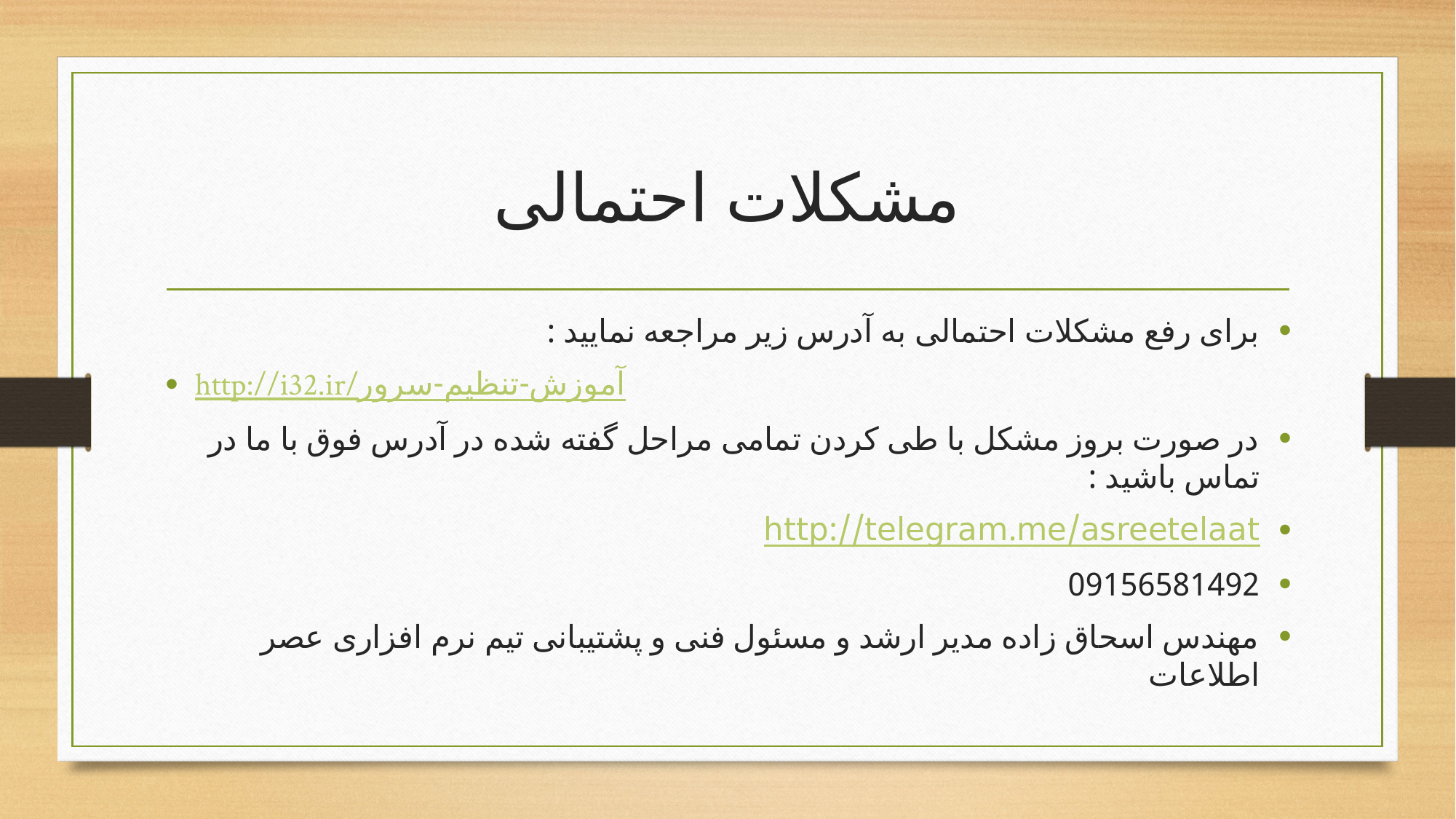

# مشکلات احتمالی
برای رفع مشکلات احتمالی به آدرس زیر مراجعه نمایید :
http://i32.ir/آموزش-تنظیم-سرور
در صورت بروز مشکل با طی کردن تمامی مراحل گفته شده در آدرس فوق با ما در تماس باشید :
http://telegram.me/asreetelaat
09156581492
مهندس اسحاق زاده مدیر ارشد و مسئول فنی و پشتیبانی تیم نرم افزاری عصر اطلاعات